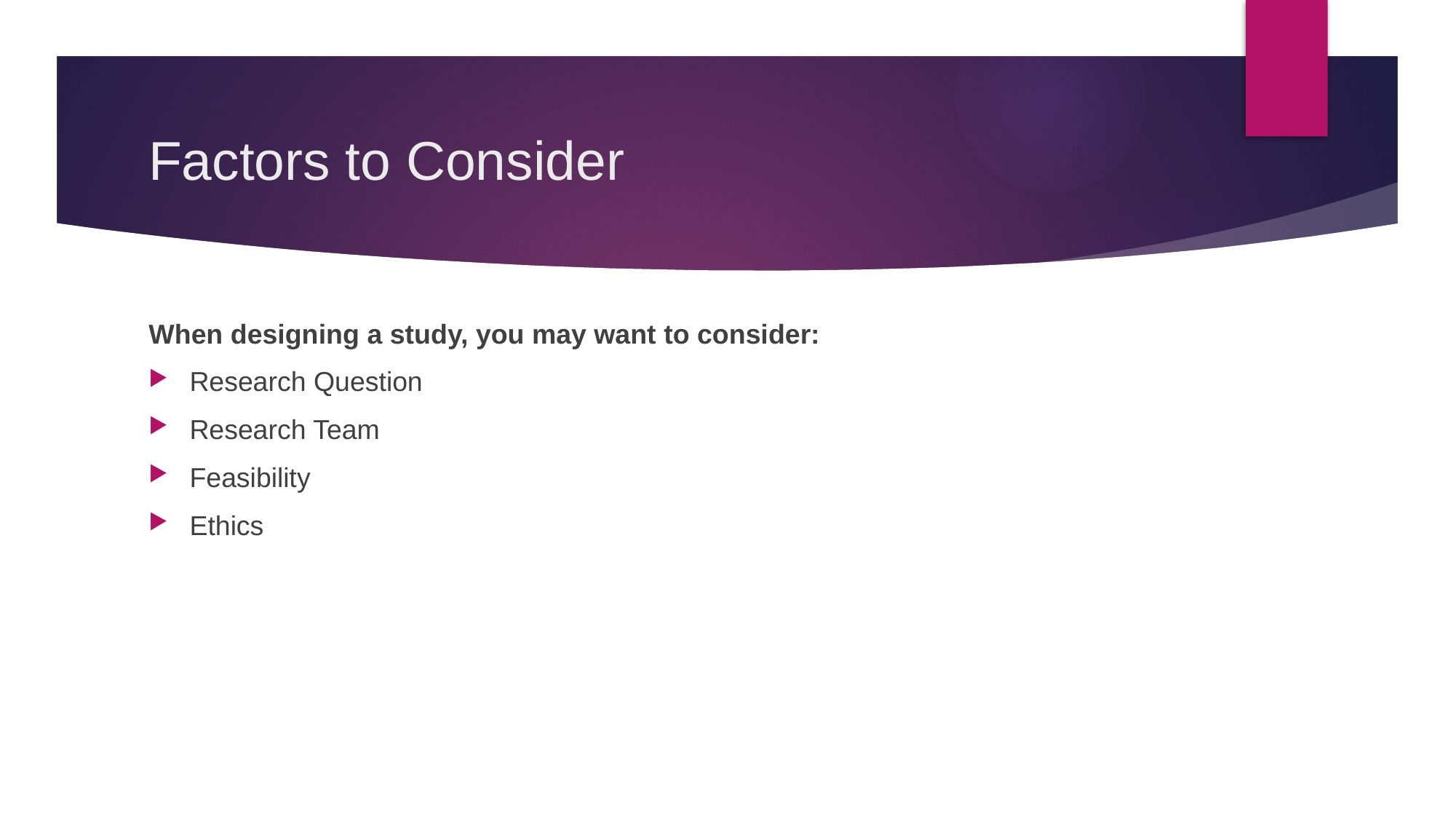

# Factors to Consider
When designing a study, you may want to consider:
Research Question
Research Team
Feasibility
Ethics